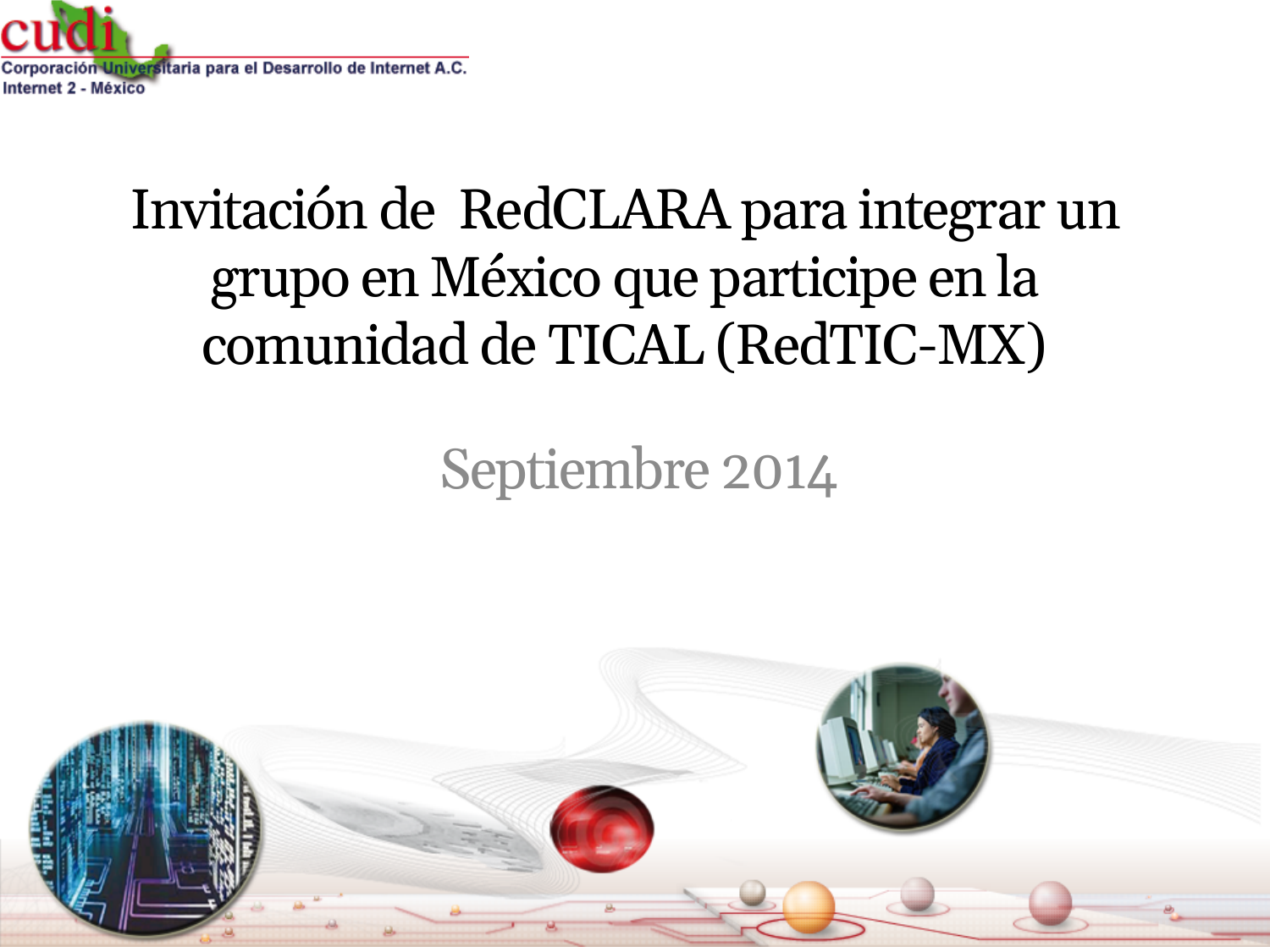

# Invitación de  RedCLARA para integrar un grupo en México que participe en la comunidad de TICAL (RedTIC-MX)
Septiembre 2014